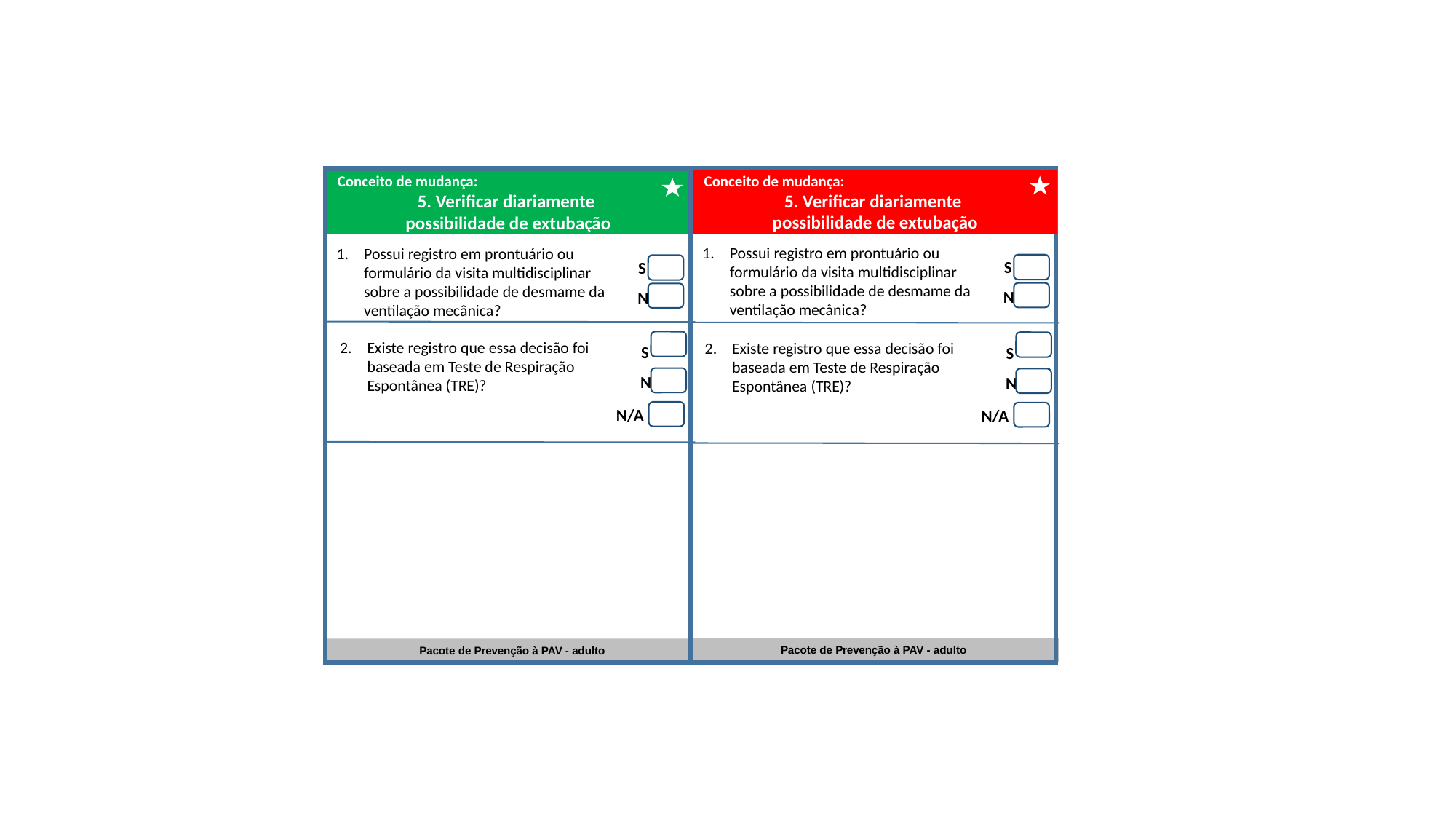

Conceito de mudança:
5. Verificar diariamente
possibilidade de extubação
Conceito de mudança:
5. Verificar diariamente
possibilidade de extubação

Possui registro em prontuário ou formulário da visita multidisciplinar sobre a possibilidade de desmame da ventilação mecânica?

S

N
Possui registro em prontuário ou formulário da visita multidisciplinar sobre a possibilidade de desmame da ventilação mecânica?

S

N

Existe registro que essa decisão foi baseada em Teste de Respiração Espontânea (TRE)?
S

N

N/A

Existe registro que essa decisão foi baseada em Teste de Respiração Espontânea (TRE)?
S

N

N/A
Pacote de Prevenção à PAV - adulto
Pacote de Prevenção à PAV - adulto